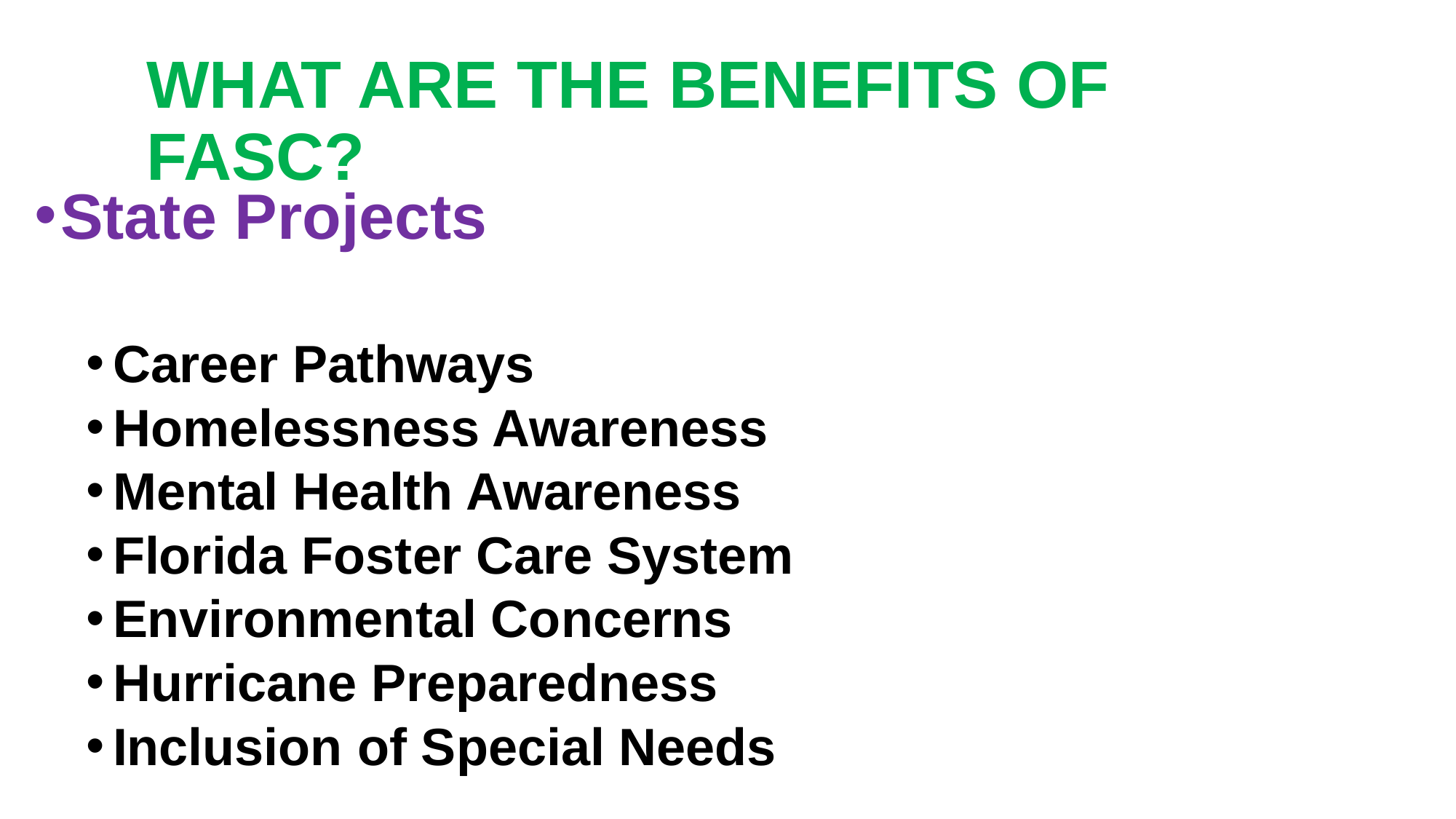

# WHAT ARE THE BENEFITS OF FASC?
State Projects

Career Pathways
Homelessness Awareness
Mental Health Awareness
Florida Foster Care System
Environmental Concerns
Hurricane Preparedness
Inclusion of Special Needs